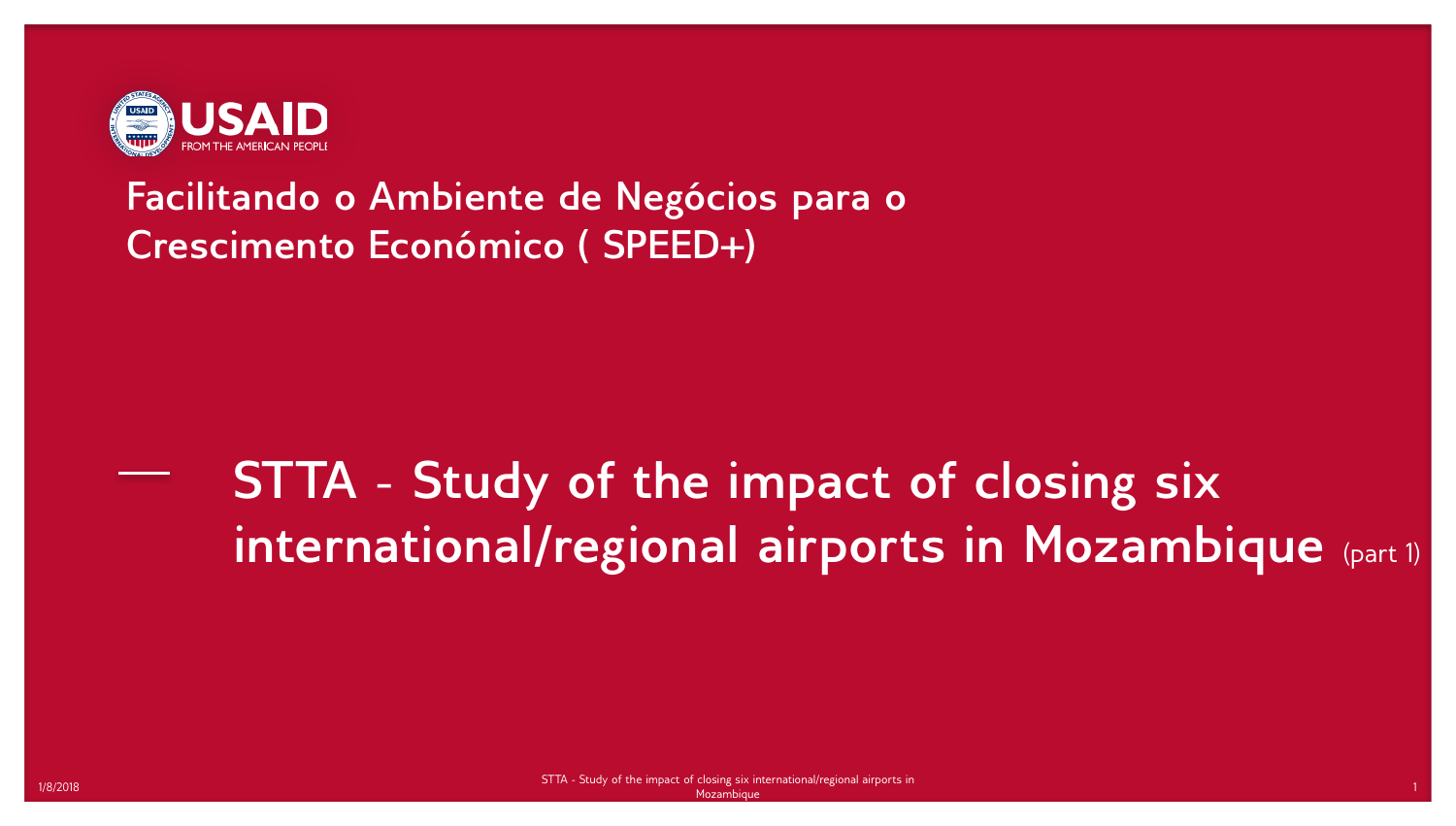

Facilitando o Ambiente de Negócios para o Crescimento Económico ( SPEED+)

# STTA - Study of the impact of closing six international/regional airports in Mozambique (part 1)
1
1/8/2018
STTA - Study of the impact of closing six international/regional airports in Mozambique